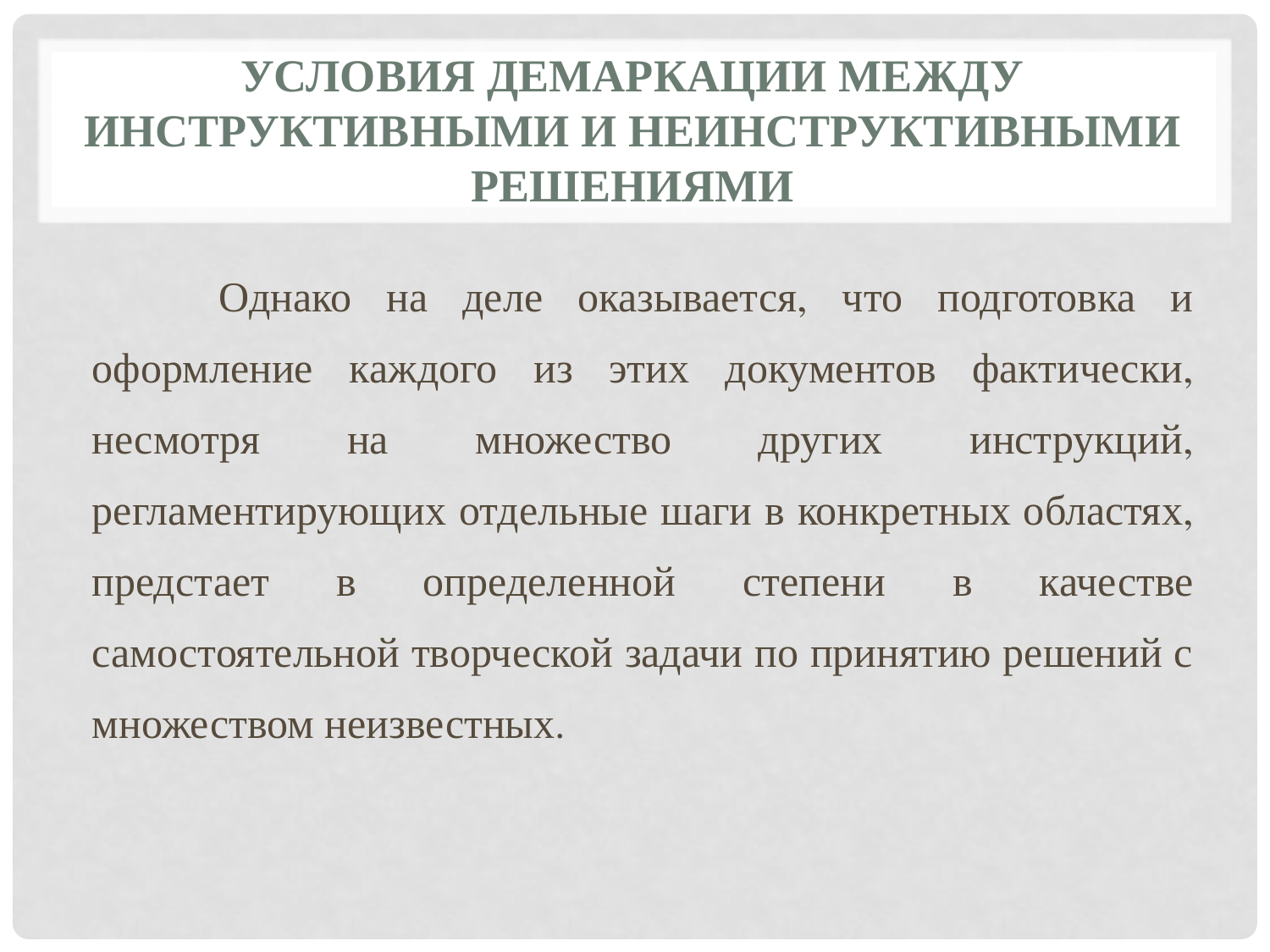

# Условия демаркации между инструктивными и неинструктивными решениями
	Однако на деле оказывается, что подготовка и оформление каждого из этих документов фактически, несмотря на множество других инструкций, регламентирующих отдельные шаги в конкретных областях, предстает в определенной степени в качестве самостоятельной творческой задачи по принятию решений с множеством неизвестных.